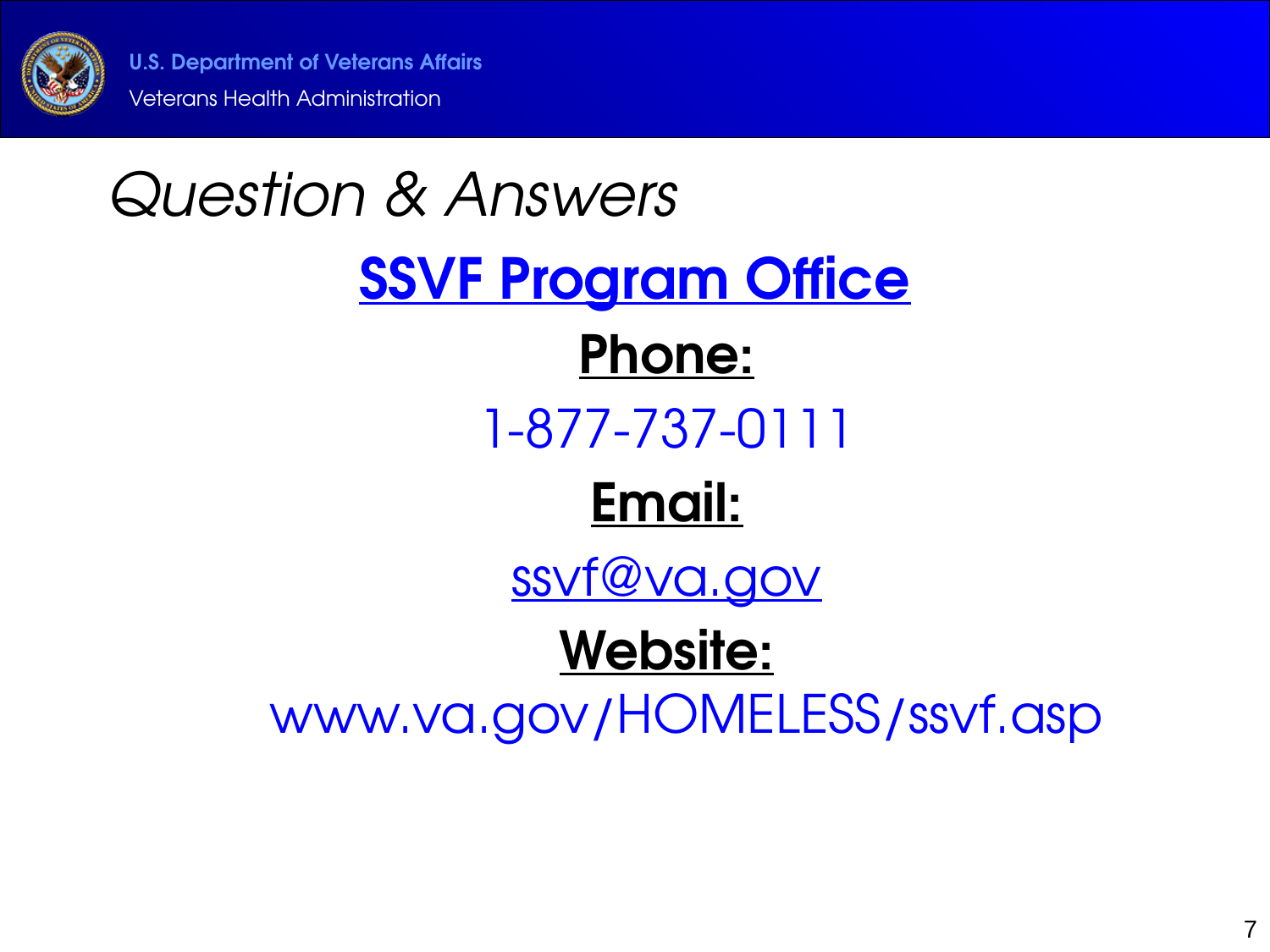

# Question & Answers
SSVF Program Office
Phone:
1-877-737-0111
Email:
ssvf@va.gov
Website: www.va.gov/HOMELESS/ssvf.asp

7